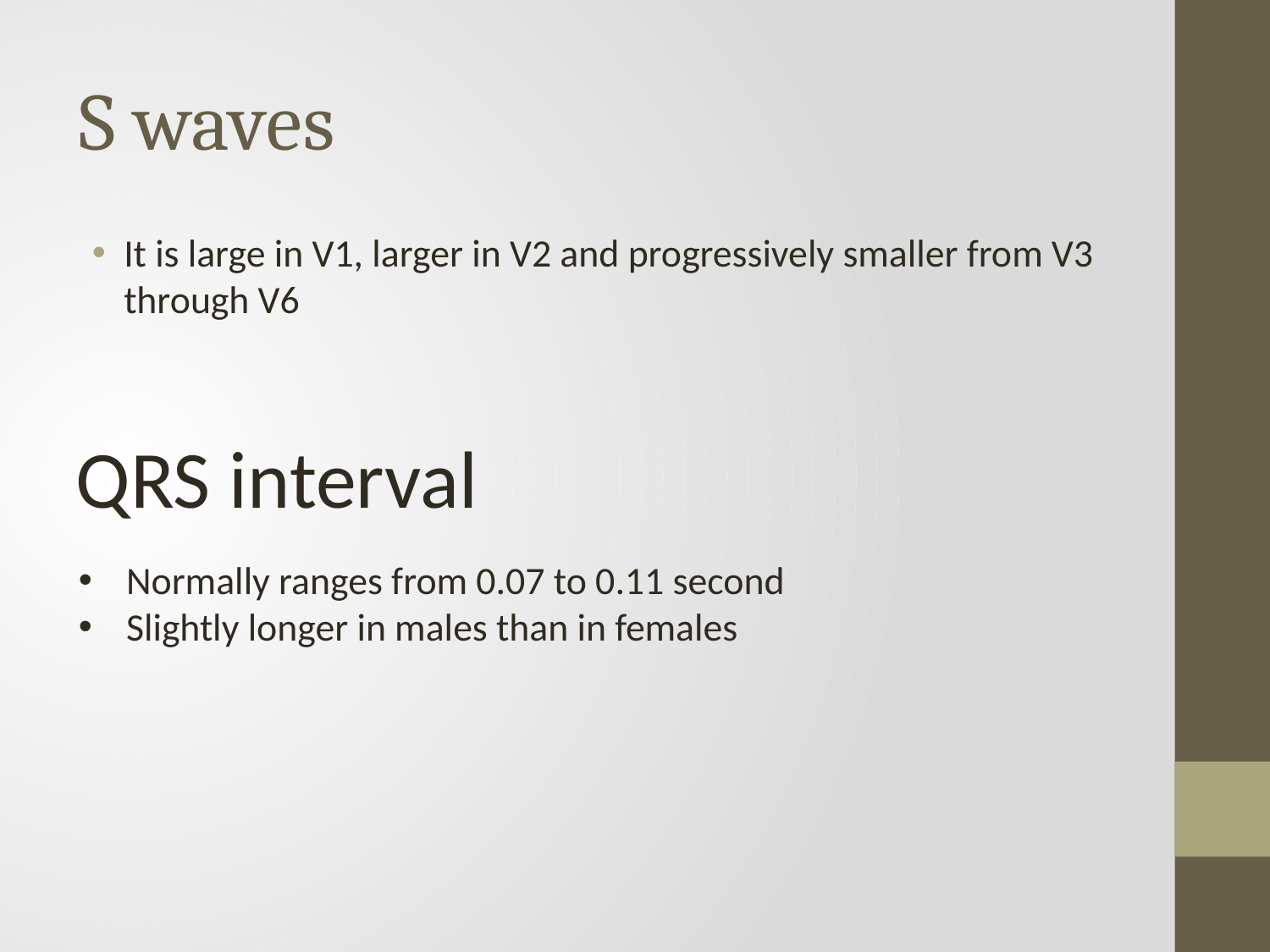

# S waves
It is large in V1, larger in V2 and progressively smaller from V3 through V6
QRS interval
Normally ranges from 0.07 to 0.11 second
Slightly longer in males than in females